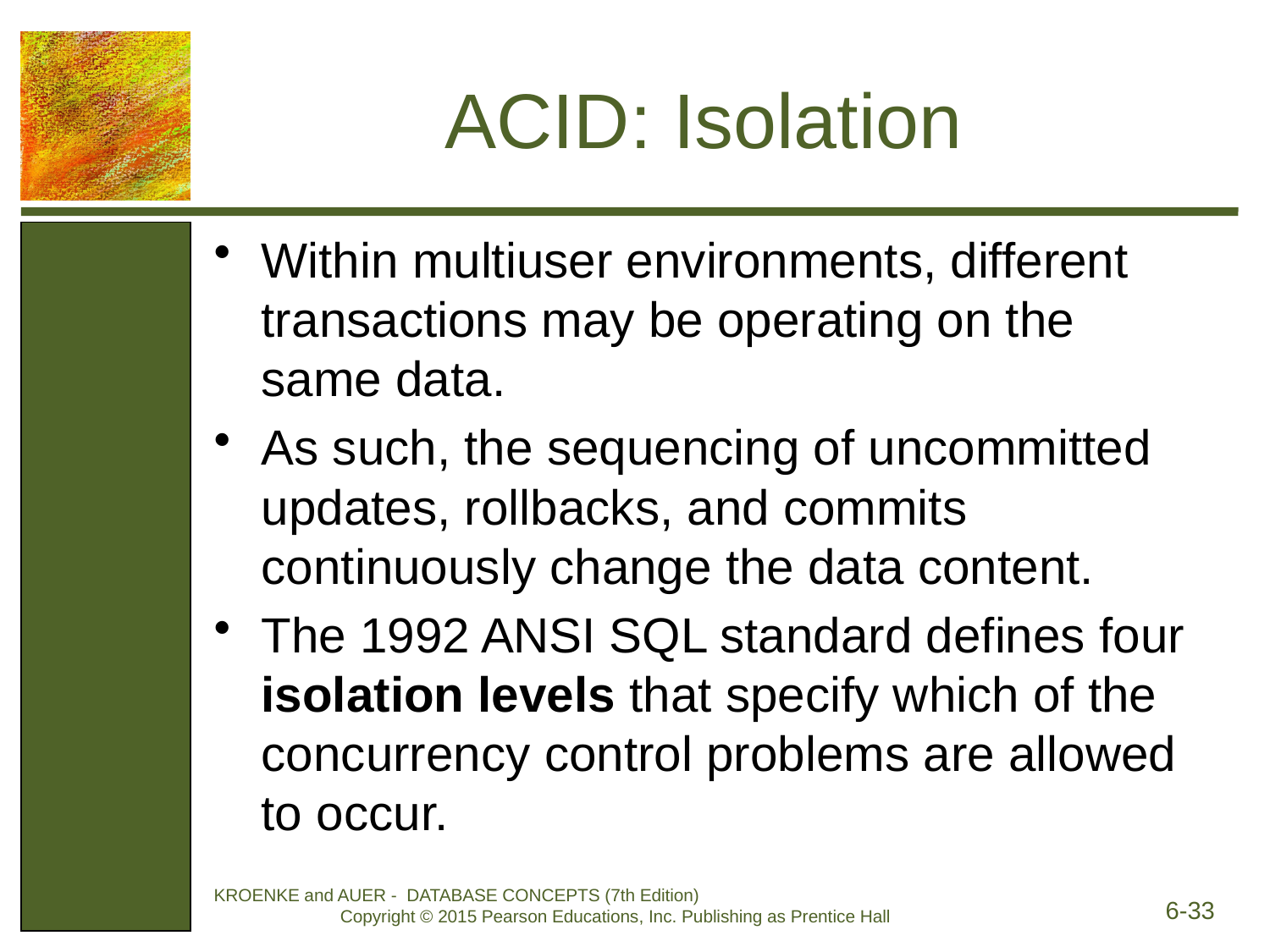

# ACID: Isolation
Within multiuser environments, different transactions may be operating on the same data.
As such, the sequencing of uncommitted updates, rollbacks, and commits continuously change the data content.
The 1992 ANSI SQL standard defines four isolation levels that specify which of the concurrency control problems are allowed to occur.
KROENKE and AUER -  DATABASE CONCEPTS (7th Edition)                                                                     Copyright © 2015 Pearson Educations, Inc. Publishing as Prentice Hall
6-33